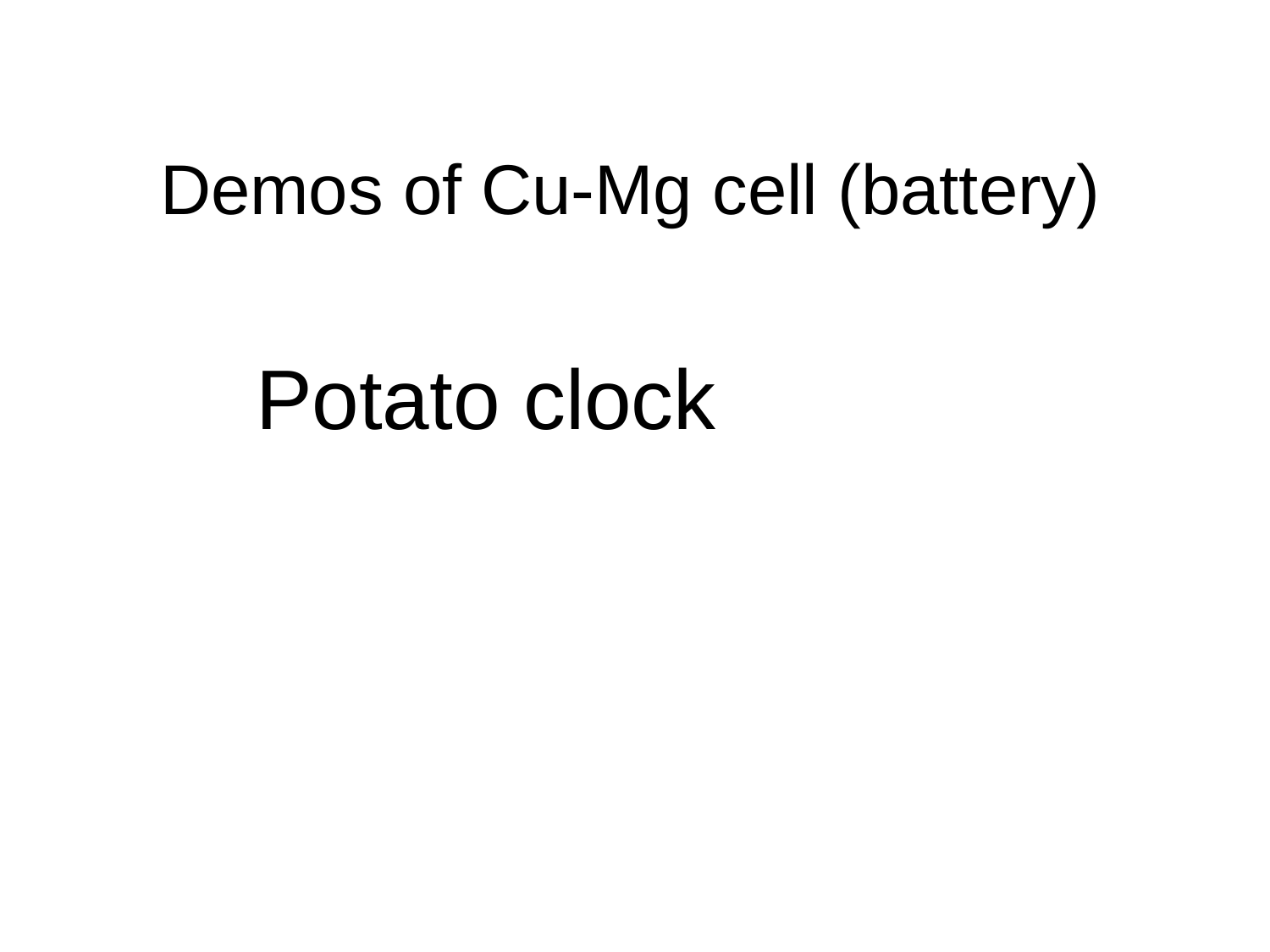

Demos of Cu-Mg cell (battery)
Potato clock